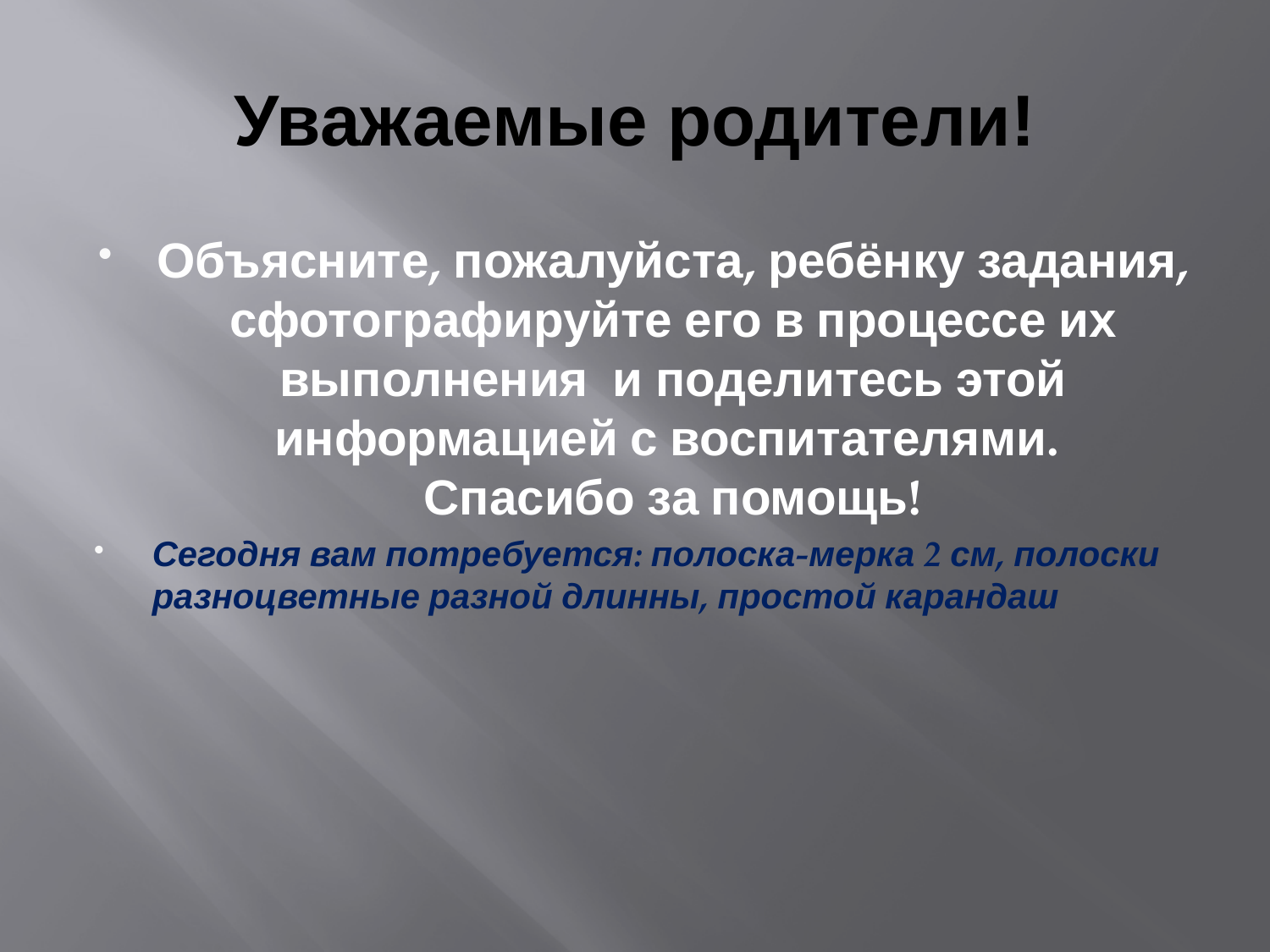

# Уважаемые родители!
Объясните, пожалуйста, ребёнку задания, сфотографируйте его в процессе их выполнения  и поделитесь этой информацией с воспитателями.
Спасибо за помощь!
Сегодня вам потребуется: полоска-мерка 2 см, полоски разноцветные разной длинны, простой карандаш